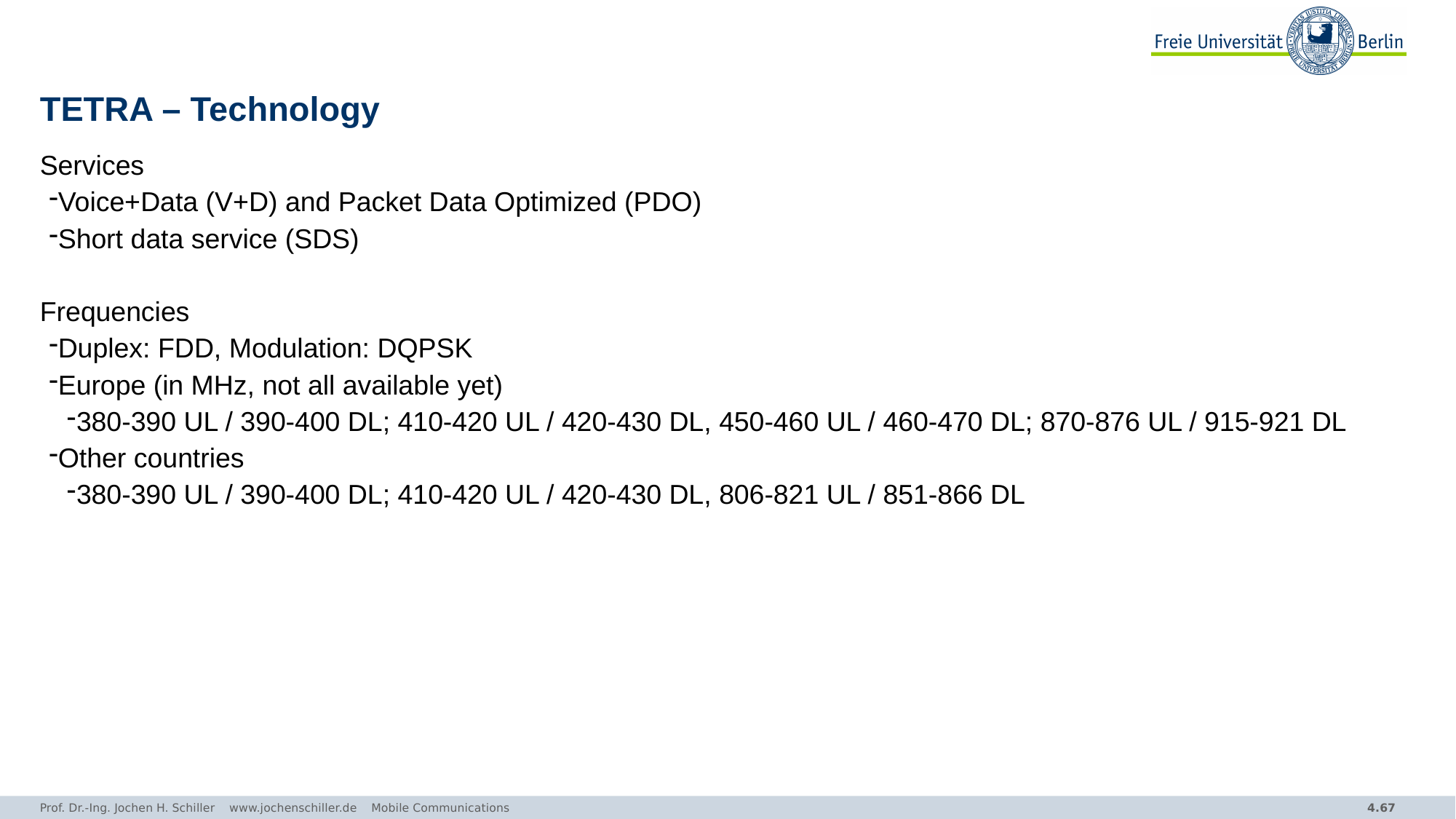

# TETRA – Technology
Services
Voice+Data (V+D) and Packet Data Optimized (PDO)
Short data service (SDS)

Frequencies
Duplex: FDD, Modulation: DQPSK
Europe (in MHz, not all available yet)
380-390 UL / 390-400 DL; 410-420 UL / 420-430 DL, 450-460 UL / 460-470 DL; 870-876 UL / 915-921 DL
Other countries
380-390 UL / 390-400 DL; 410-420 UL / 420-430 DL, 806-821 UL / 851-866 DL

Prof. Dr.-Ing. Jochen H. Schiller    www.jochenschiller.de    Mobile Communications